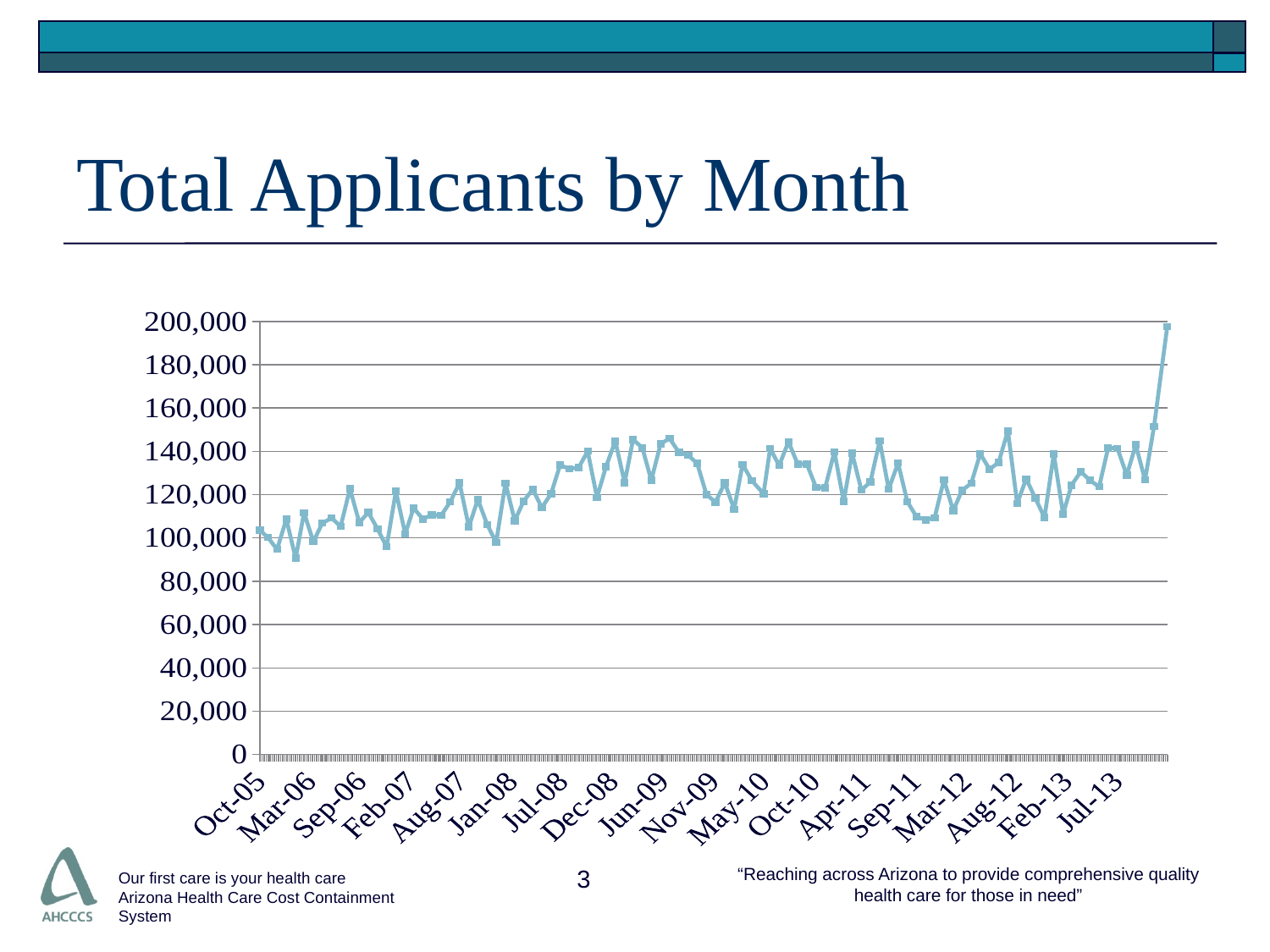

# Total Applicants by Month

### Chart

| Category | Total Applications Received |
|---|---|
| 38630 | 103541.0 |
| 38657 | 100196.0 |
| 38687 | 94713.0 |
| 38718 | 108690.0 |
| 38749 | 90629.0 |
| 38777 | 111700.0 |
| 38808 | 98286.0 |
| 38838 | 106892.0 |
| 38869 | 109183.0 |
| 38899 | 105324.0 |
| 38930 | 122711.0 |
| 38961 | 107135.0 |
| 38991 | 111761.0 |
| 39022 | 104188.0 |
| 39052 | 95912.0 |
| 39083 | 121641.0 |
| 39114 | 101869.0 |
| 39142 | 113799.0 |
| 39173 | 108765.0 |
| 39203 | 110707.0 |
| 39234 | 110450.0 |
| 39264 | 116644.0 |
| 39295 | 125472.0 |
| 39326 | 105117.0 |
| 39356 | 117800.0 |
| 39387 | 106260.0 |
| 39417 | 97891.0 |
| 39448 | 125363.0 |
| 39479 | 107986.0 |
| 39508 | 116854.0 |
| 39539 | 122513.0 |
| 39569 | 113949.0 |
| 39600 | 120486.0 |
| 39630 | 133682.0 |
| 39661 | 131898.0 |
| 39692 | 132559.0 |
| 39722 | 140038.0 |
| 39753 | 118718.0 |
| 39783 | 132928.0 |
| 39814 | 144735.0 |
| 39845 | 125460.0 |
| 39873 | 145459.0 |
| 39904 | 141688.0 |
| 39934 | 126665.0 |
| 39965 | 143415.0 |
| 39995 | 146020.0 |
| 40026 | 139549.0 |
| 40057 | 138181.0 |
| 40087 | 134433.0 |
| 40118 | 120012.0 |
| 40148 | 116574.0 |
| 40179 | 125484.0 |
| 40210 | 113155.0 |
| 40238 | 133989.0 |
| 40269 | 126476.0 |
| 40308 | 120419.0 |
| 40330 | 141385.0 |
| 40360 | 133417.0 |
| 40391 | 144459.0 |
| 40422 | 134095.0 |
| 40452 | 134155.0 |
| 40483 | 123307.0 |
| 40513 | 123116.0 |
| 40544 | 139813.0 |
| 40575 | 116811.0 |
| 40603 | 139110.0 |
| 40634 | 122125.0 |
| 40664 | 125841.0 |
| 40695 | 144856.0 |
| 40725 | 122470.0 |
| 40756 | 134601.0 |
| 40787 | 116768.0 |
| 40817 | 109923.0 |
| 40848 | 108324.0 |
| 40878 | 109369.0 |
| 40909 | 126913.0 |
| 40940 | 112610.0 |
| 40969 | 121919.0 |
| 41000 | 125273.0 |
| 41030 | 138854.0 |
| 41061 | 131694.0 |
| 41091 | 134898.0 |
| 41122 | 149422.0 |
| 41153 | 115951.0 |
| 41183 | 127320.0 |
| 41214 | 118214.0 |
| 41244 | 109457.0 |
| 41275 | 138757.0 |
| 41306 | 111034.0 |
| 41334 | 124373.0 |
| 41365 | 130664.0 |
| 41395 | 126589.0 |
| 41426 | 123677.0 |
| 41456 | 141603.0 |
| 41487 | 141381.0 |
| 41518 | 128968.0 |
| 41548 | 142992.0 |
| 41579 | 126773.0 |
| 41609 | 151514.0 |
| 41653 | 197590.0 |
3